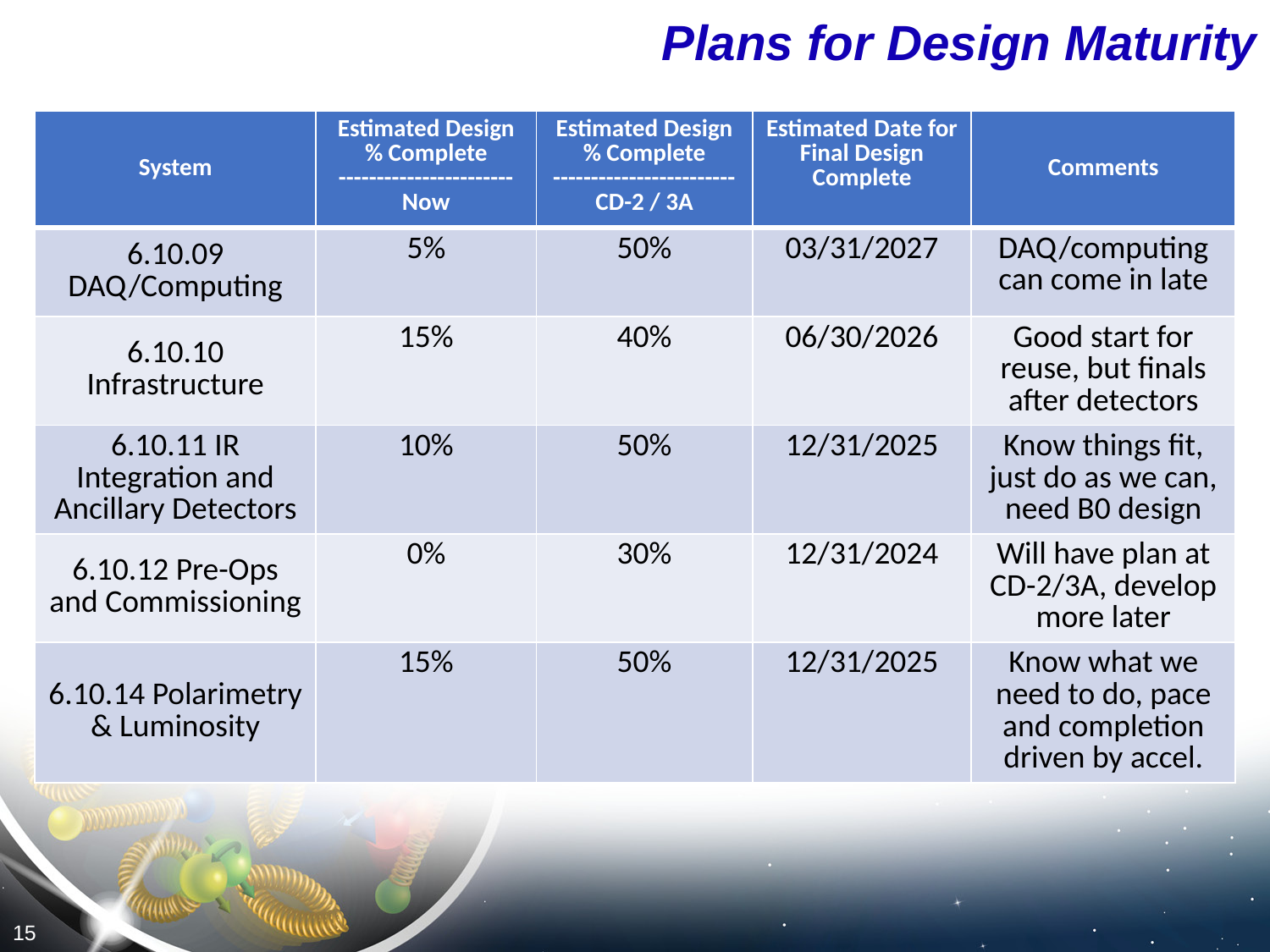

# Plans for Design Maturity
| System​​ | Estimated Design​​ % Complete​​ -----------------------​​ Now​​ | Estimated Design​​ % Complete​​ ------------------------​​ CD-2 / 3A​​ | Estimated Date for​​ Final Design Complete​​ | Comments |
| --- | --- | --- | --- | --- |
| 6.10.09 DAQ/Computing | 5% | 50% | 03/31/2027 | DAQ/computing can come in late |
| 6.10.10 Infrastructure | 15% | 40% | 06/30/2026 | Good start for reuse, but finals after detectors |
| 6.10.11 IR Integration and Ancillary Detectors | 10% | 50% | 12/31/2025 | Know things fit, just do as we can, need B0 design |
| 6.10.12 Pre-Ops and Commissioning | 0% | 30% | 12/31/2024 | Will have plan at CD-2/3A, develop more later |
| 6.10.14 Polarimetry & Luminosity | 15% | 50% | 12/31/2025 | Know what we need to do, pace and completion driven by accel. |
15